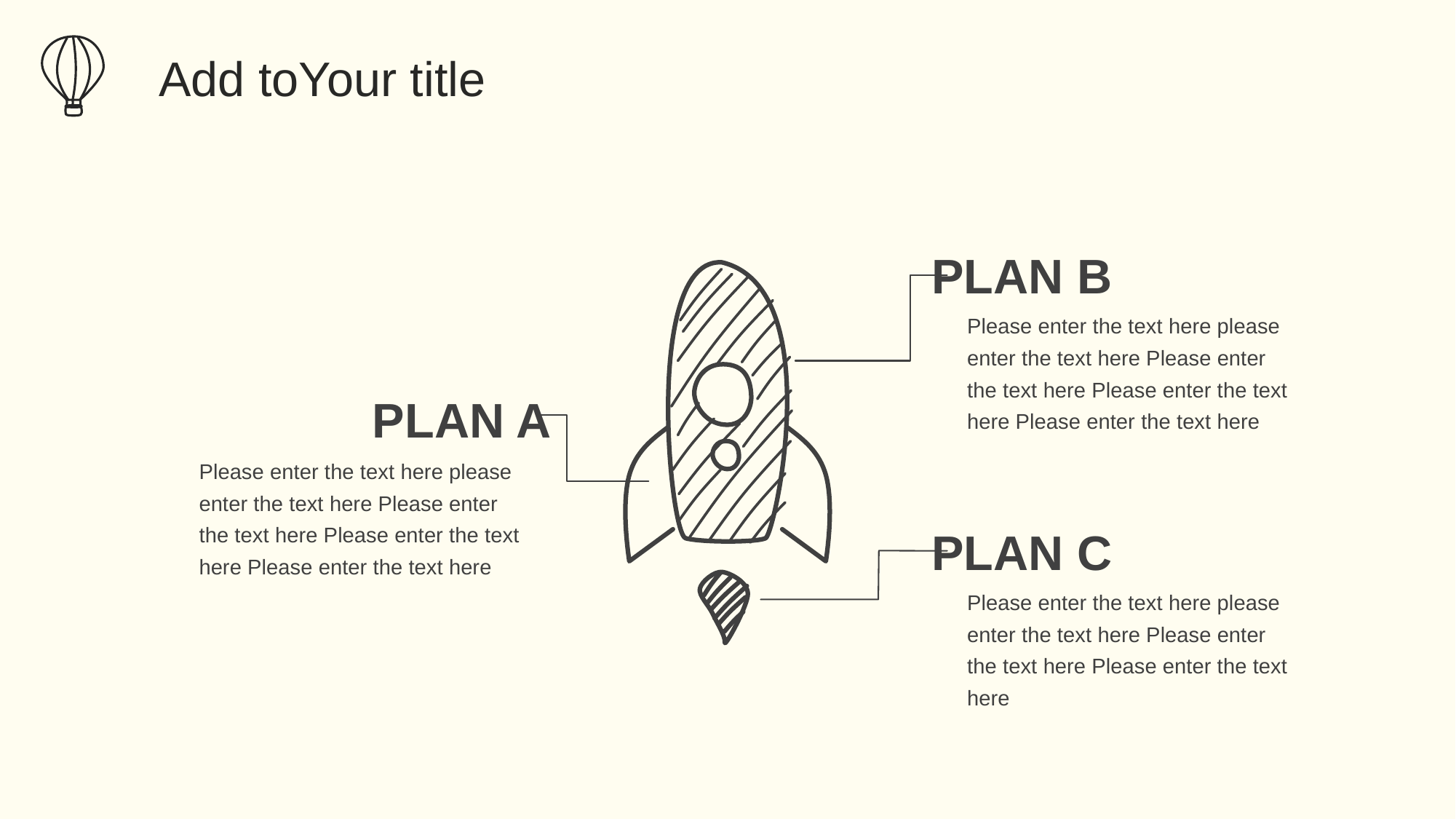

Add toYour title
PLAN B
Please enter the text here please enter the text here Please enter the text here Please enter the text here Please enter the text here

PLAN A
Please enter the text here please enter the text here Please enter the text here Please enter the text here Please enter the text here

PLAN C
Please enter the text here please enter the text here Please enter the text here Please enter the text here